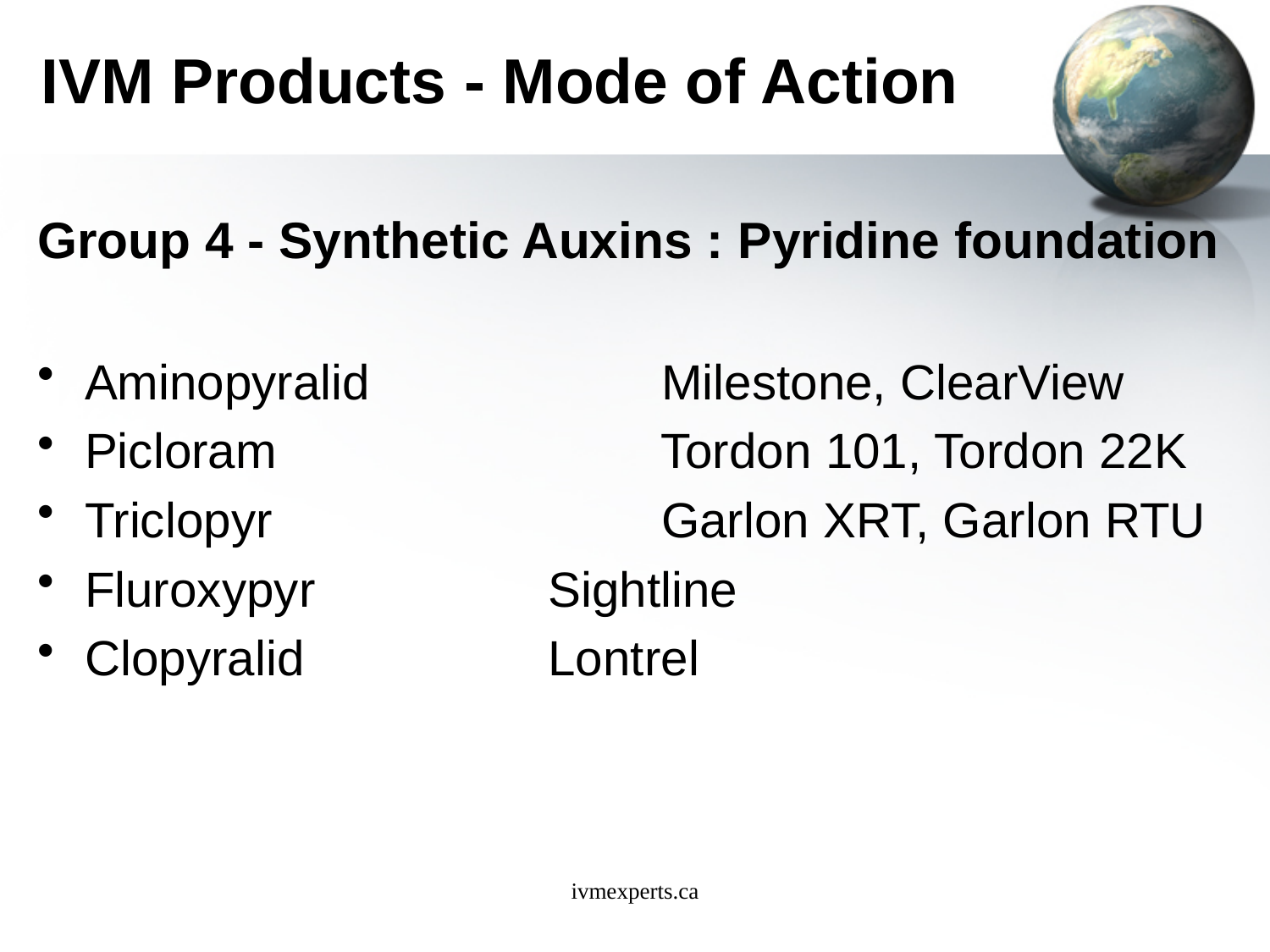

# IVM Products - Mode of Action
Group 4 - Synthetic Auxins : Pyridine foundation

Aminopyralid  		     Milestone, ClearView
Picloram			     Tordon 101, Tordon 22K
Triclopyr			     Garlon XRT, Garlon RTU
Fluroxypyr		      Sightline
Clopyralid		      Lontrel
ivmexperts.ca